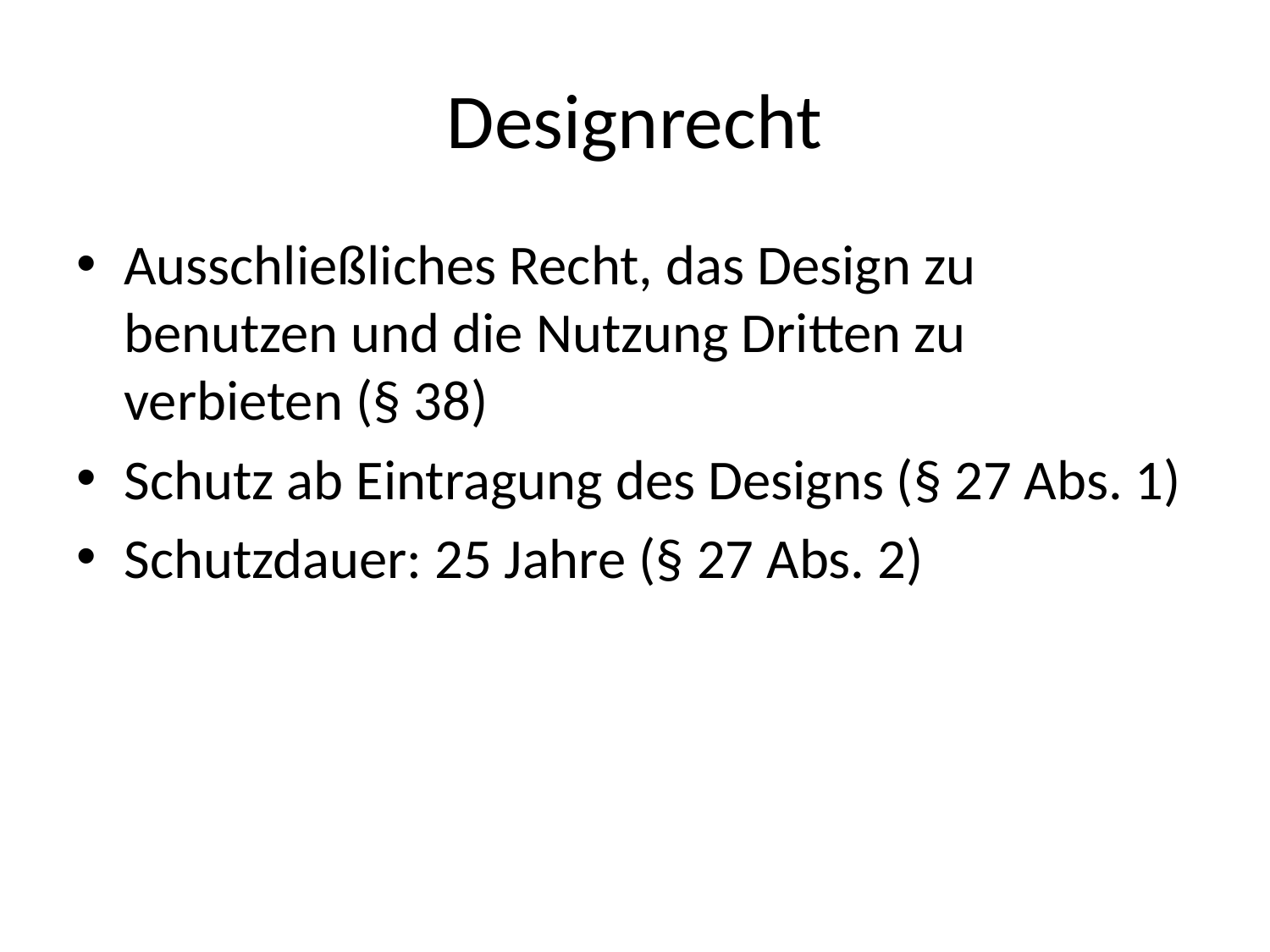

# Designrecht
Ausschließliches Recht, das Design zu benutzen und die Nutzung Dritten zu verbieten (§ 38)
Schutz ab Eintragung des Designs (§ 27 Abs. 1)
Schutzdauer: 25 Jahre (§ 27 Abs. 2)